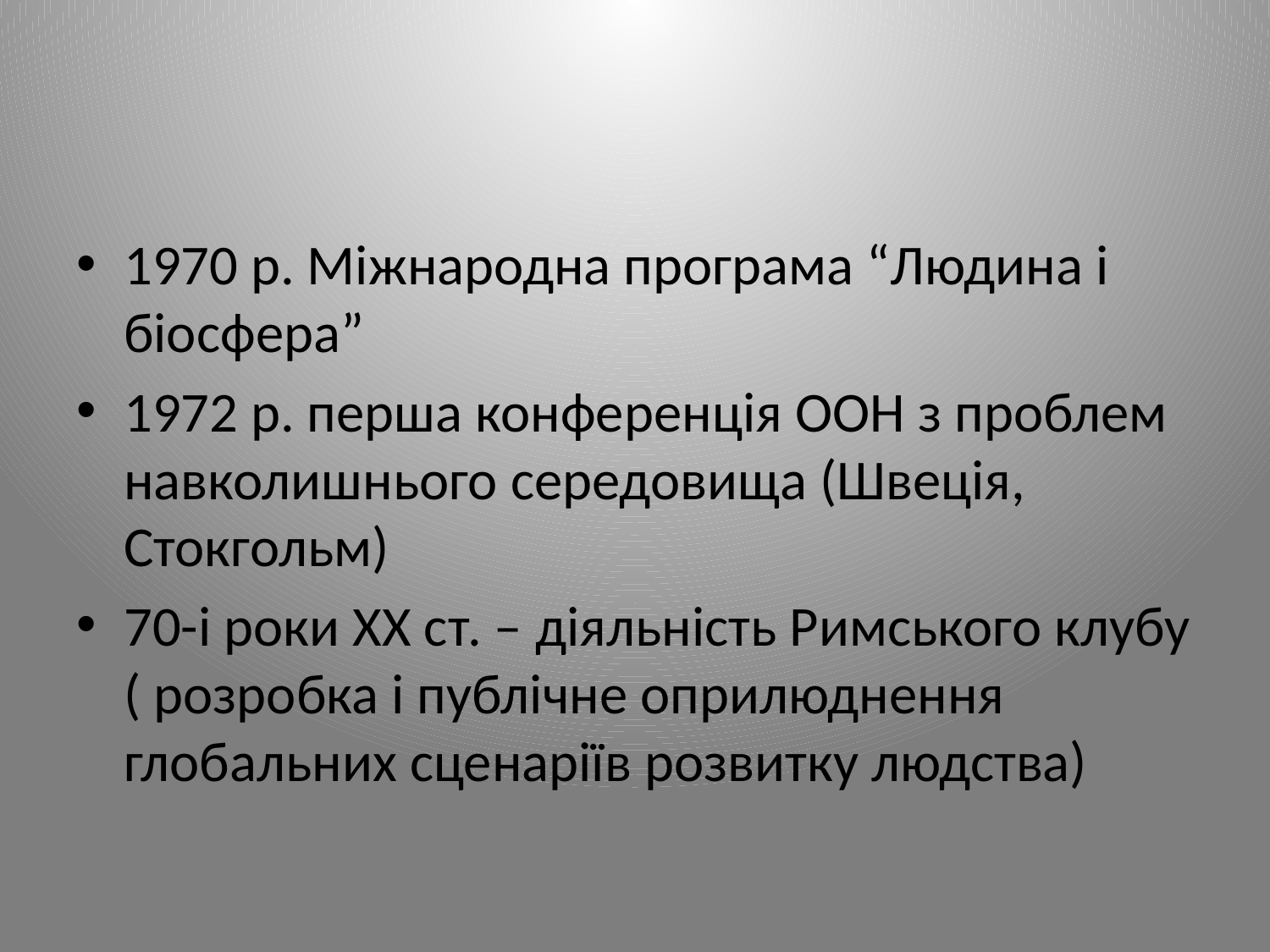

#
1970 р. Міжнародна програма “Людина і біосфера”
1972 р. перша конференція ООН з проблем навколишнього середовища (Швеція, Стокгольм)
70-і роки ХХ ст. – діяльність Римського клубу ( розробка і публічне оприлюднення глобальних сценаріїв розвитку людства)